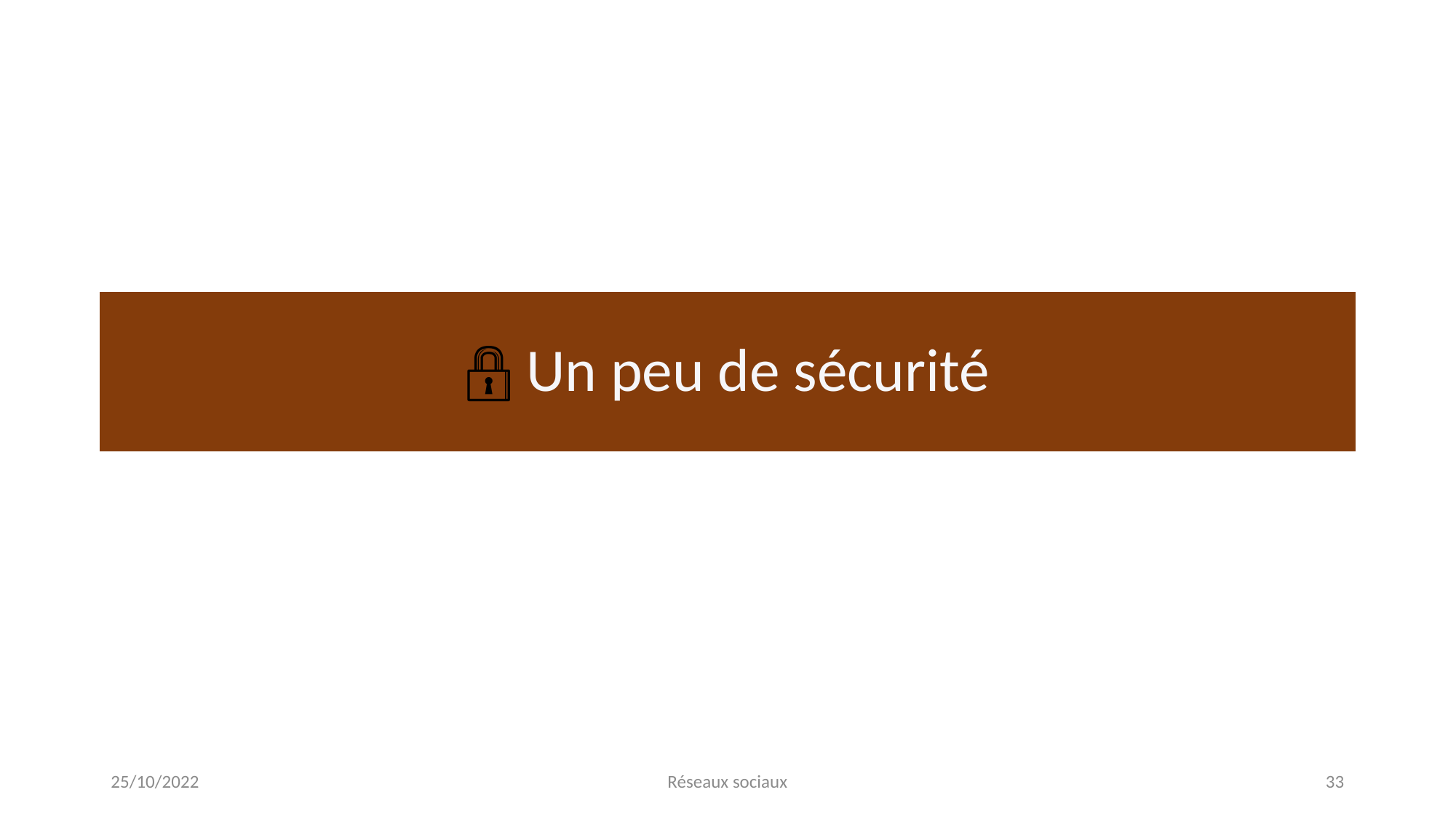

# 🔒 Un peu de sécurité
25/10/2022
Réseaux sociaux
33